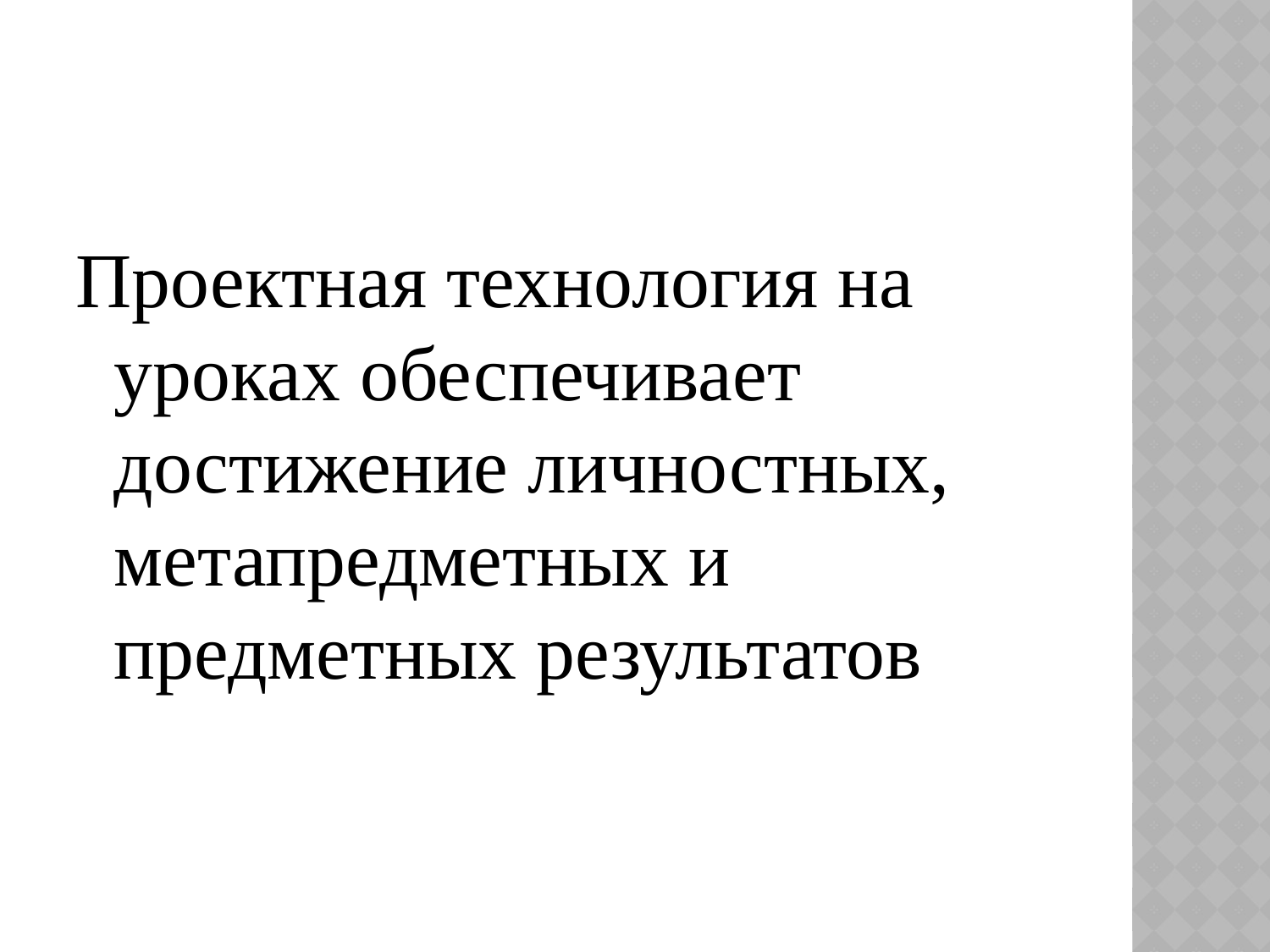

#
Проектная технология на уроках обеспечивает достижение личностных, метапредметных и предметных результатов